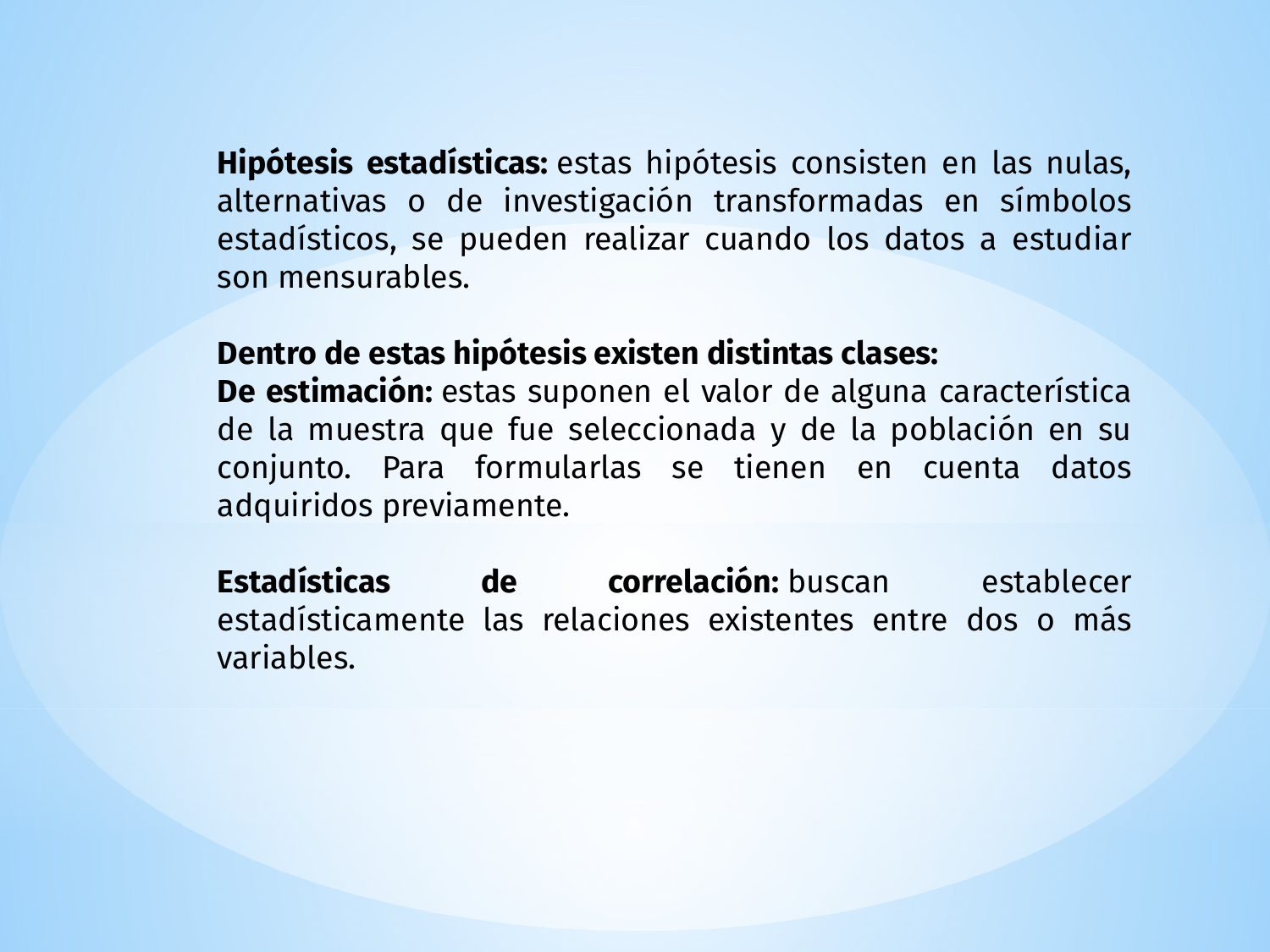

Hipótesis estadísticas: estas hipótesis consisten en las nulas, alternativas o de investigación transformadas en símbolos estadísticos, se pueden realizar cuando los datos a estudiar son mensurables.

Dentro de estas hipótesis existen distintas clases:
De estimación: estas suponen el valor de alguna característica de la muestra que fue seleccionada y de la población en su conjunto. Para formularlas se tienen en cuenta datos adquiridos previamente.

Estadísticas de correlación: buscan establecer estadísticamente las relaciones existentes entre dos o más variables.